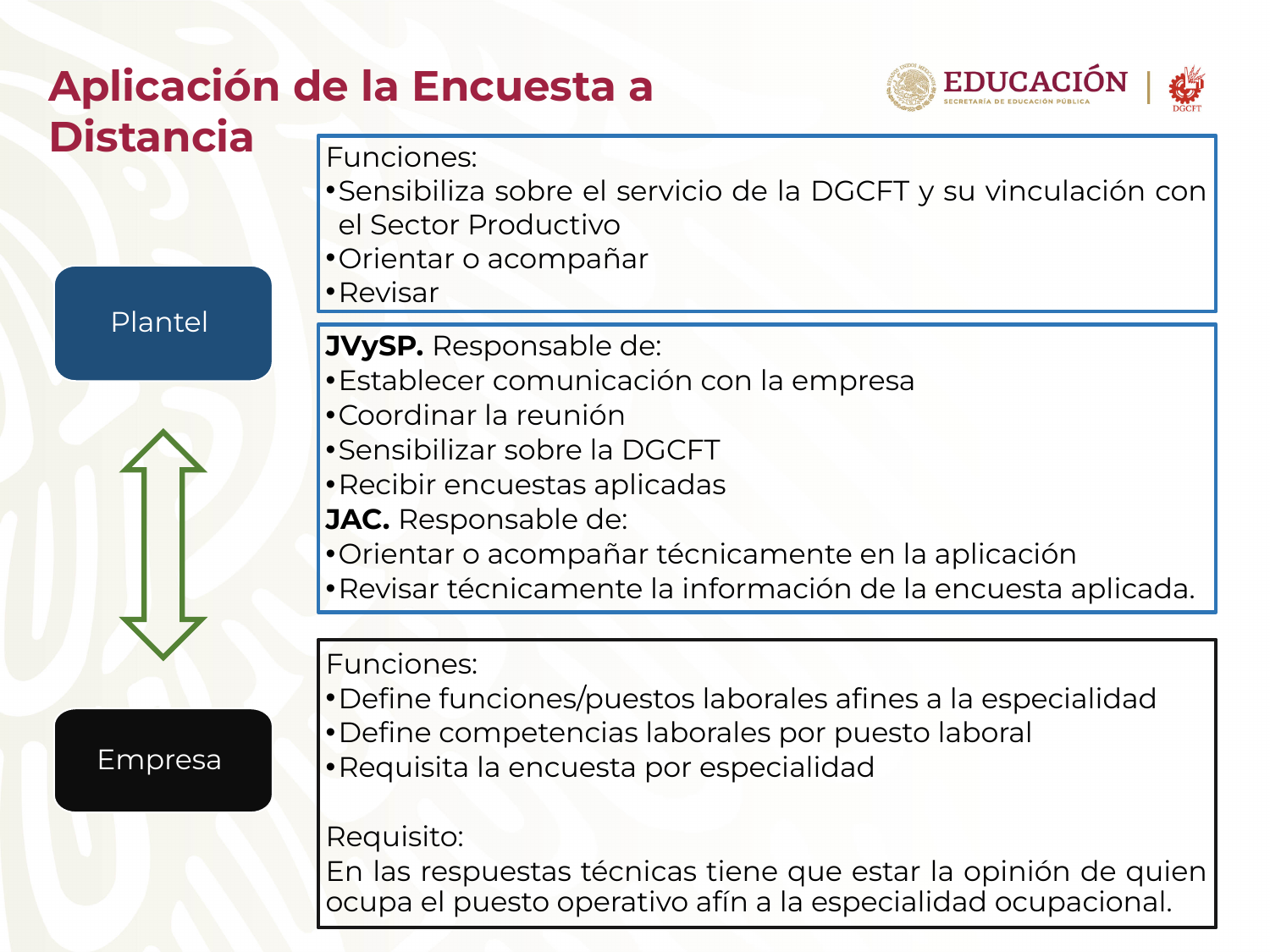

Aplicación de la Encuesta a Distancia
Funciones:
Sensibiliza sobre el servicio de la DGCFT y su vinculación con el Sector Productivo
Orientar o acompañar
Revisar
Plantel
JVySP. Responsable de:
Establecer comunicación con la empresa
Coordinar la reunión
Sensibilizar sobre la DGCFT
Recibir encuestas aplicadas
JAC. Responsable de:
Orientar o acompañar técnicamente en la aplicación
Revisar técnicamente la información de la encuesta aplicada.

Funciones:
Define funciones/puestos laborales afines a la especialidad
Define competencias laborales por puesto laboral
Requisita la encuesta por especialidad

Requisito:
En las respuestas técnicas tiene que estar la opinión de quien ocupa el puesto operativo afín a la especialidad ocupacional.
Empresa